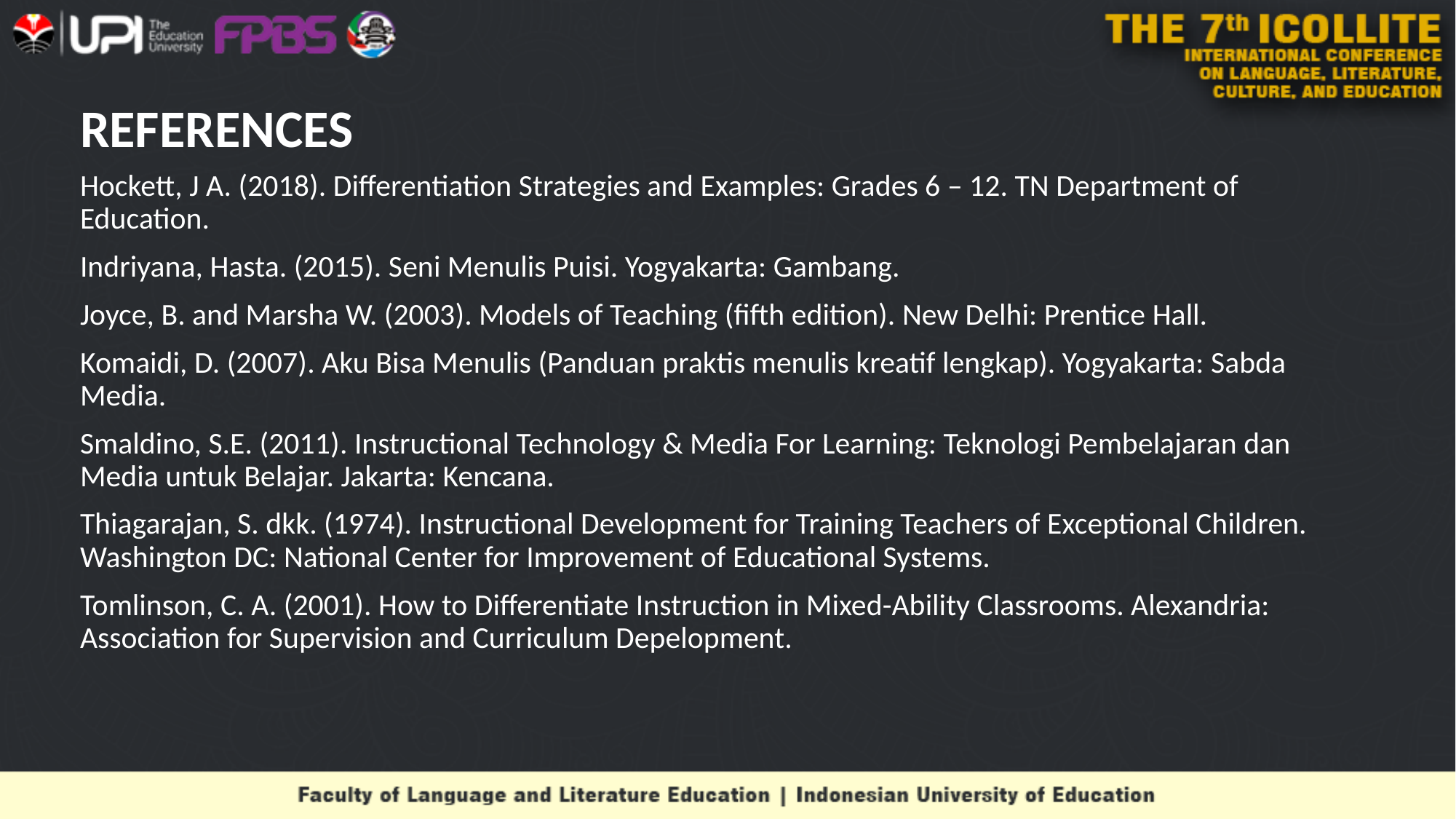

# REFERENCES
Hockett, J A. (2018). Differentiation Strategies and Examples: Grades 6 – 12. TN Department of Education.
Indriyana, Hasta. (2015). Seni Menulis Puisi. Yogyakarta: Gambang.
Joyce, B. and Marsha W. (2003). Models of Teaching (fifth edition). New Delhi: Prentice Hall.
Komaidi, D. (2007). Aku Bisa Menulis (Panduan praktis menulis kreatif lengkap). Yogyakarta: Sabda Media.
Smaldino, S.E. (2011). Instructional Technology & Media For Learning: Teknologi Pembelajaran dan Media untuk Belajar. Jakarta: Kencana.
Thiagarajan, S. dkk. (1974). Instructional Development for Training Teachers of Exceptional Children. Washington DC: National Center for Improvement of Educational Systems.
Tomlinson, C. A. (2001). How to Differentiate Instruction in Mixed-Ability Classrooms. Alexandria: Association for Supervision and Curriculum Depelopment.